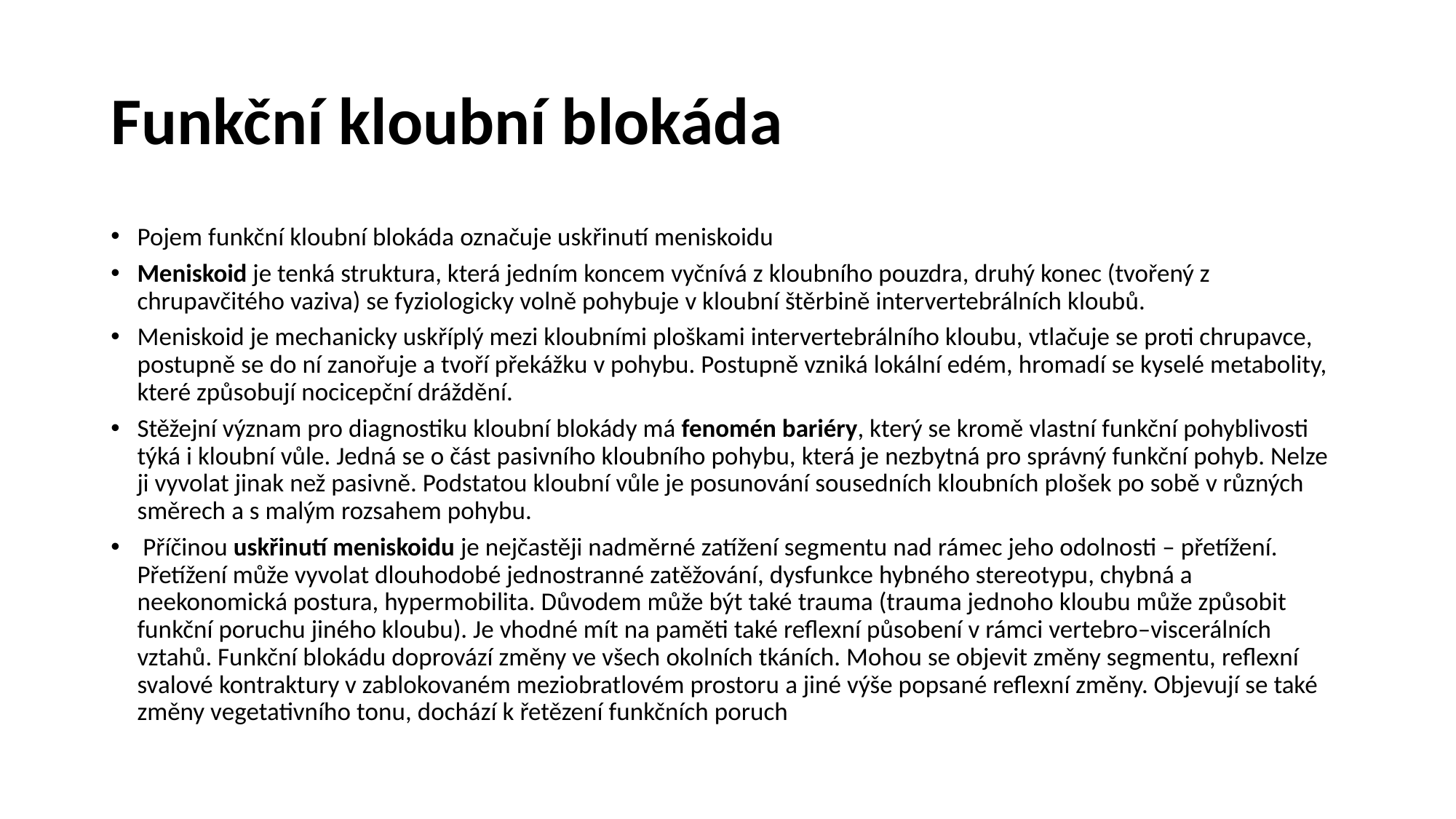

# Funkční kloubní blokáda
Pojem funkční kloubní blokáda označuje uskřinutí meniskoidu
Meniskoid je tenká struktura, která jedním koncem vyčnívá z kloubního pouzdra, druhý konec (tvořený z chrupavčitého vaziva) se fyziologicky volně pohybuje v kloubní štěrbině intervertebrálních kloubů.
Meniskoid je mechanicky uskříplý mezi kloubními ploškami intervertebrálního kloubu, vtlačuje se proti chrupavce, postupně se do ní zanořuje a tvoří překážku v pohybu. Postupně vzniká lokální edém, hromadí se kyselé metabolity, které způsobují nocicepční dráždění.
Stěžejní význam pro diagnostiku kloubní blokády má fenomén bariéry, který se kromě vlastní funkční pohyblivosti týká i kloubní vůle. Jedná se o část pasivního kloubního pohybu, která je nezbytná pro správný funkční pohyb. Nelze ji vyvolat jinak než pasivně. Podstatou kloubní vůle je posunování sousedních kloubních plošek po sobě v různých směrech a s malým rozsahem pohybu.
 Příčinou uskřinutí meniskoidu je nejčastěji nadměrné zatížení segmentu nad rámec jeho odolnosti – přetížení. Přetížení může vyvolat dlouhodobé jednostranné zatěžování, dysfunkce hybného stereotypu, chybná a neekonomická postura, hypermobilita. Důvodem může být také trauma (trauma jednoho kloubu může způsobit funkční poruchu jiného kloubu). Je vhodné mít na paměti také reflexní působení v rámci vertebro–viscerálních vztahů. Funkční blokádu doprovází změny ve všech okolních tkáních. Mohou se objevit změny segmentu, reflexní svalové kontraktury v zablokovaném meziobratlovém prostoru a jiné výše popsané reflexní změny. Objevují se také změny vegetativního tonu, dochází k řetězení funkčních poruch